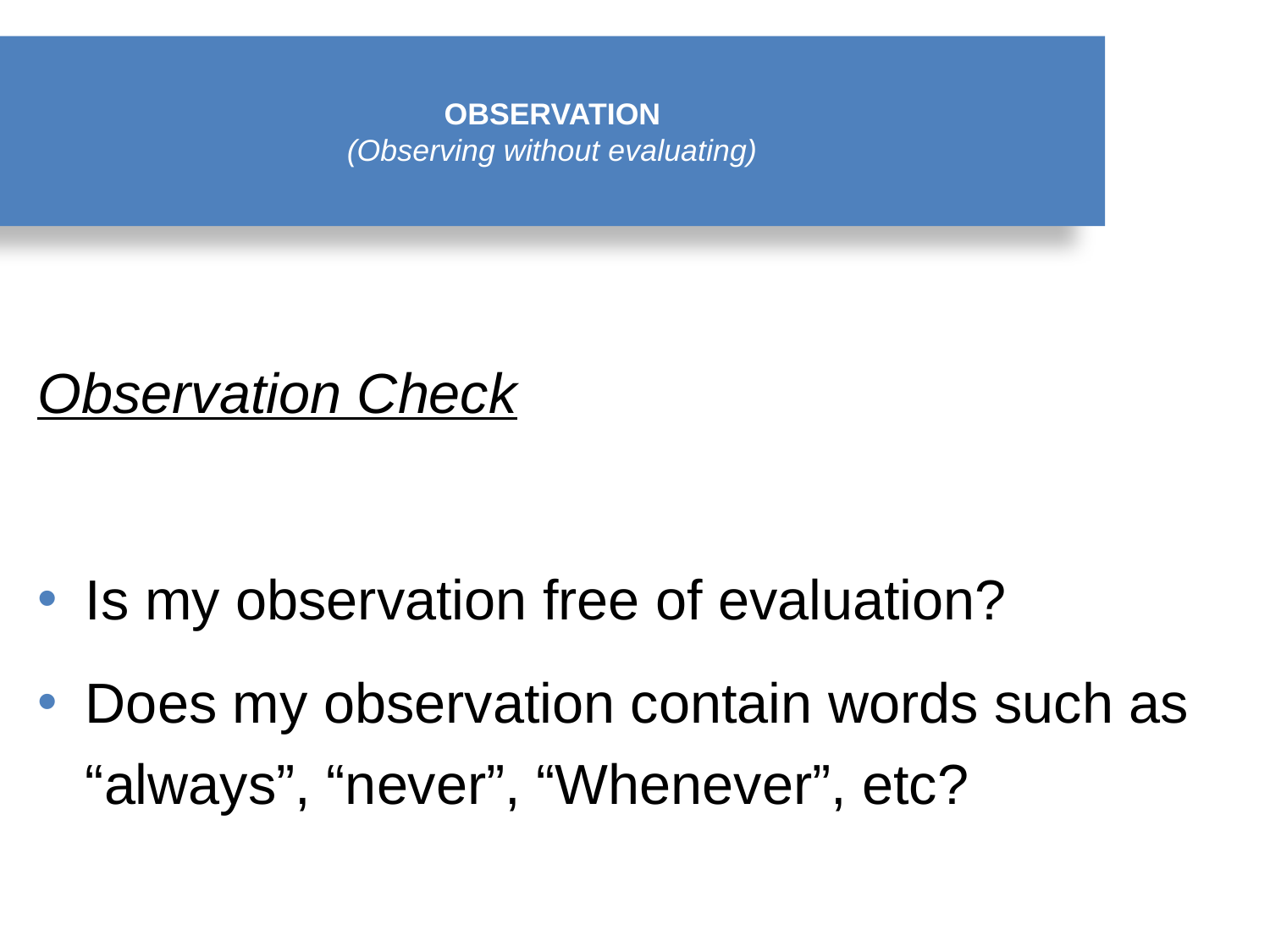

# OBSERVATION (Observing without evaluating)

Observation Check

Is my observation free of evaluation?
Does my observation contain words such as “always”, “never”, “Whenever”, etc?